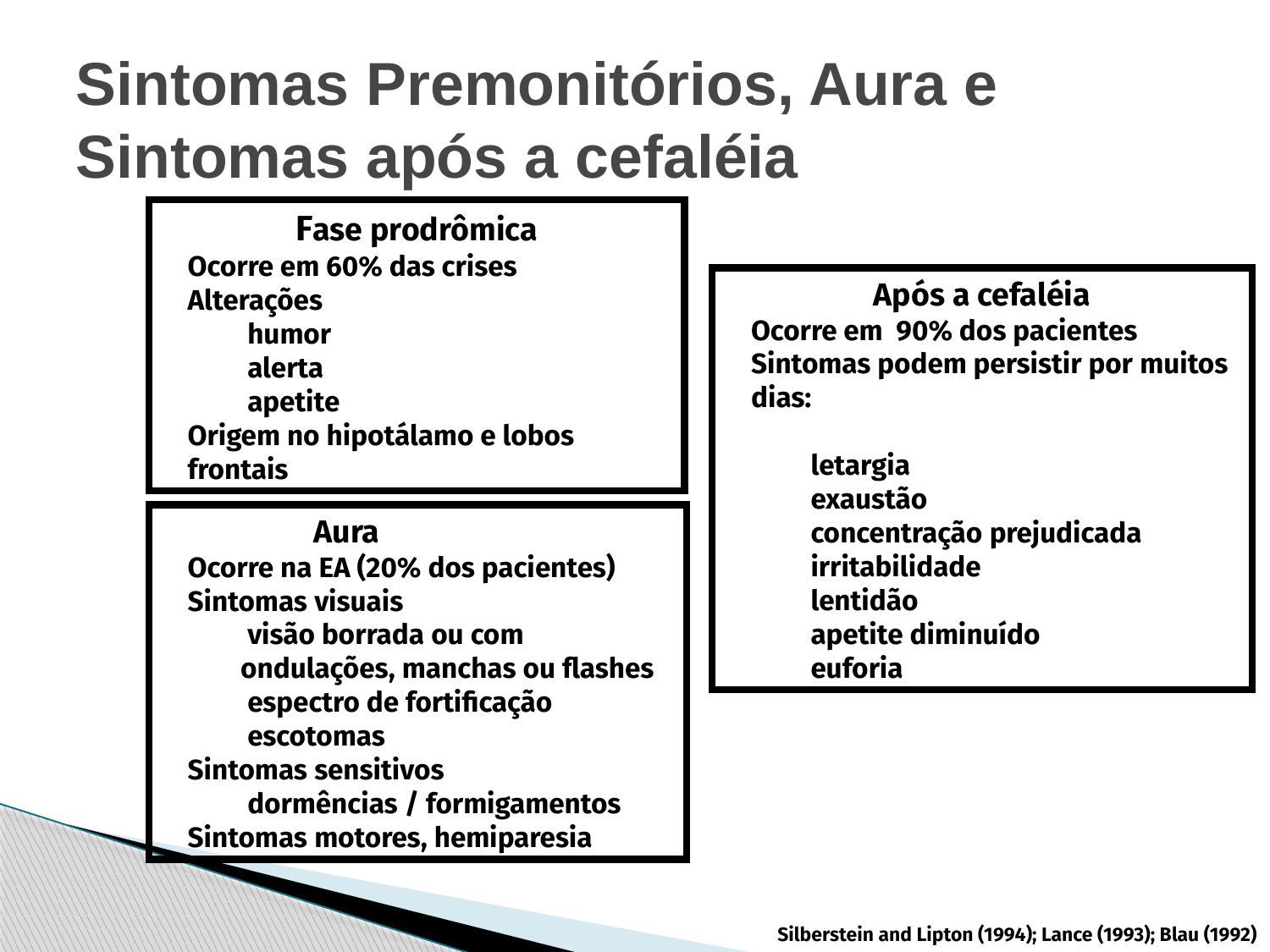

Sintomas Premonitórios, Aura e Sintomas após a cefaléia
Fase prodrômica
Ocorre em 60% das crises
Alterações
 humor
 alerta
 apetite
Origem no hipotálamo e lobos frontais
Após a cefaléia
Ocorre em  90% dos pacientes
Sintomas podem persistir por muitos dias:

 letargia
 exaustão
 concentração prejudicada
 irritabilidade
 lentidão
 apetite diminuído
 euforia
                    Aura
Ocorre na EA (20% dos pacientes)
Sintomas visuais
 visão borrada ou com ondulações, manchas ou flashes
 espectro de fortificação
 escotomas
Sintomas sensitivos
 dormências / formigamentos
Sintomas motores, hemiparesia
Silberstein and Lipton (1994); Lance (1993); Blau (1992)